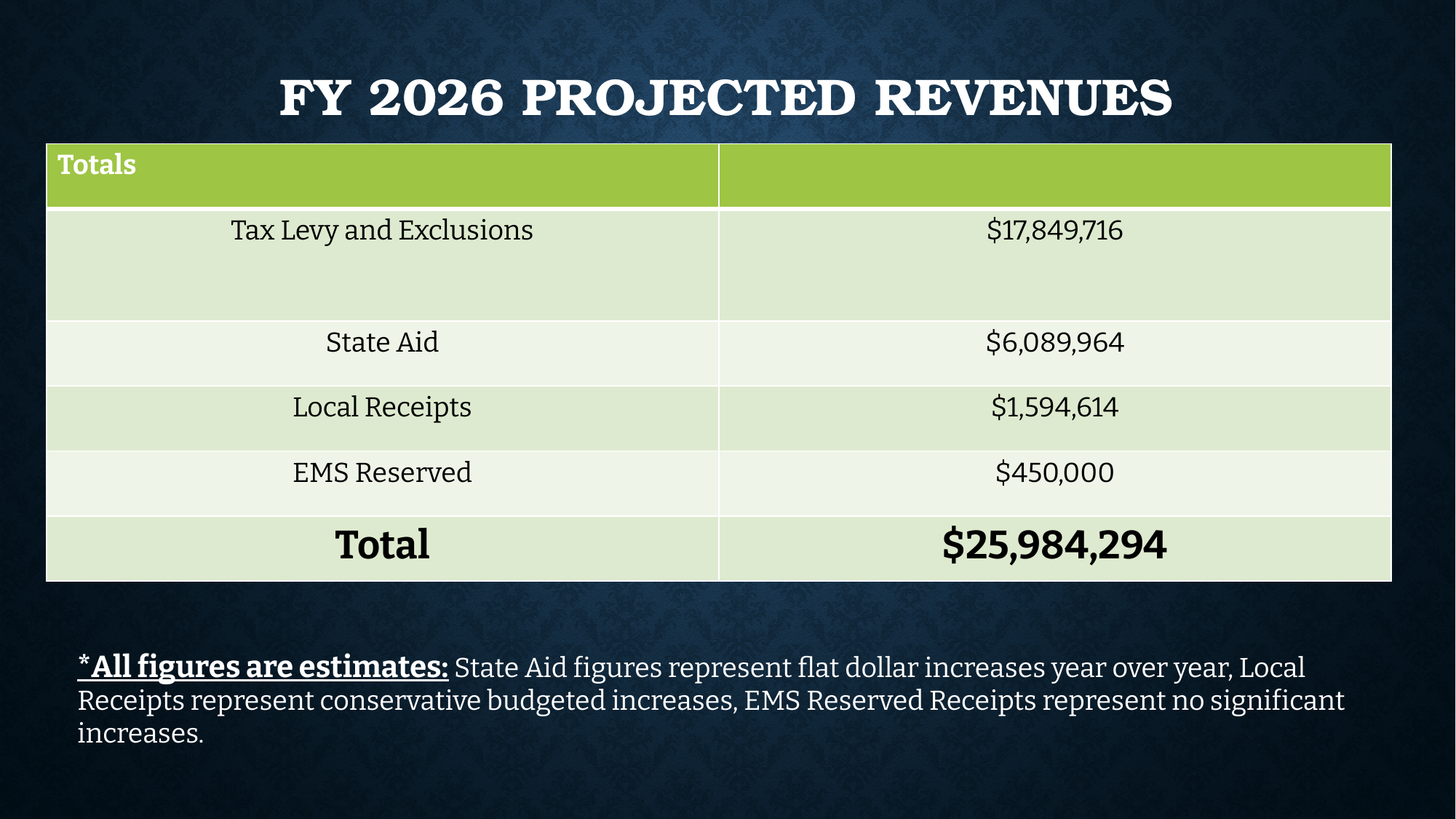

# FY 2026 Projected Revenues
| Totals |  |
| --- | --- |
| Tax Levy and Exclusions | $17,849,716 |
| State Aid | $6,089,964 |
| Local Receipts | $1,594,614 |
| EMS Reserved | $450,000 |
| Total | $25,984,294 |
*All figures are estimates: State Aid figures represent flat dollar increases year over year, Local Receipts represent conservative budgeted increases, EMS Reserved Receipts represent no significant increases.